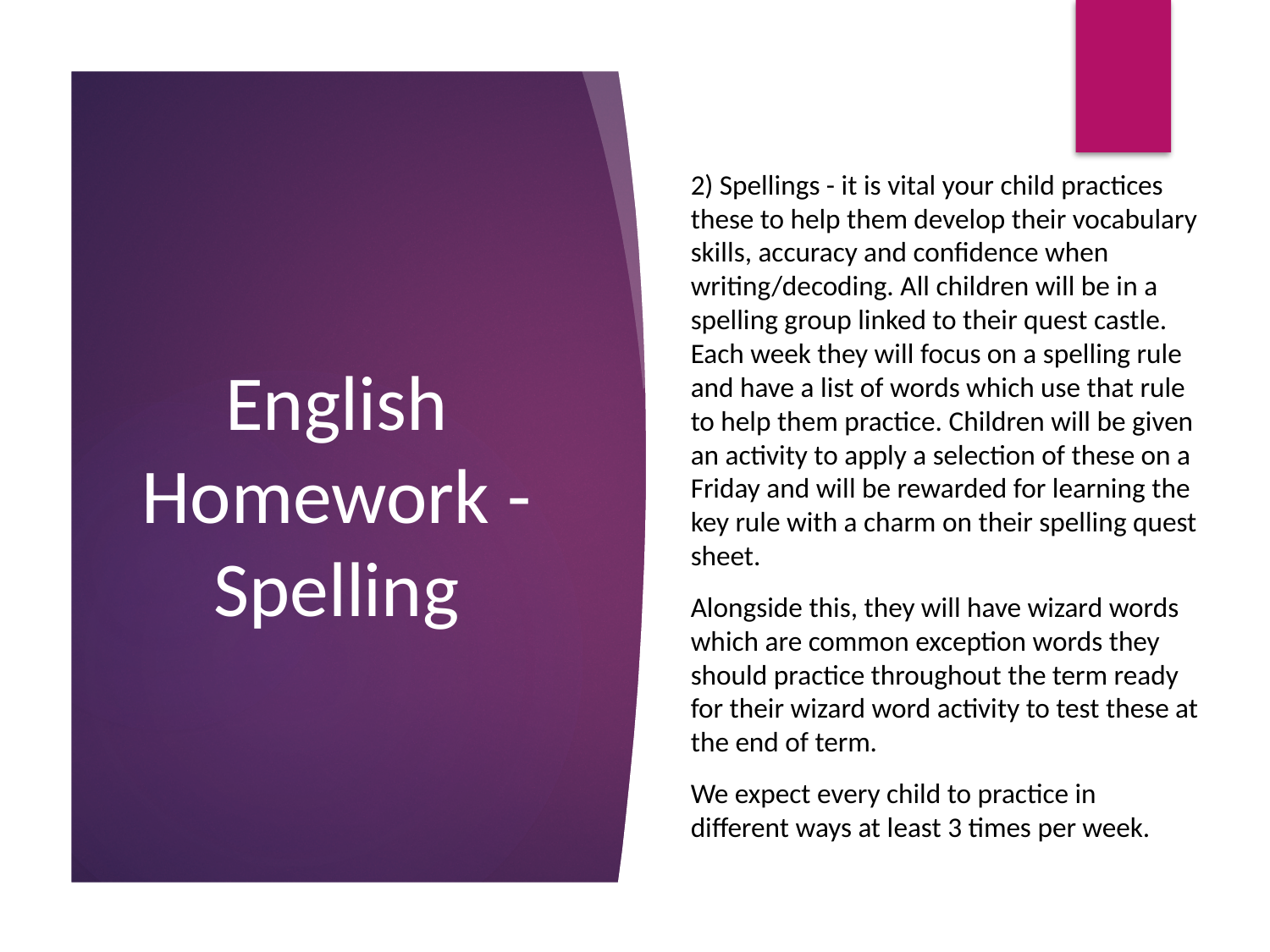

2) Spellings - it is vital your child practices these to help them develop their vocabulary skills, accuracy and confidence when writing/decoding. All children will be in a spelling group linked to their quest castle. Each week they will focus on a spelling rule and have a list of words which use that rule to help them practice. Children will be given an activity to apply a selection of these on a Friday and will be rewarded for learning the key rule with a charm on their spelling quest sheet.
Alongside this, they will have wizard words which are common exception words they should practice throughout the term ready for their wizard word activity to test these at the end of term.
We expect every child to practice in different ways at least 3 times per week.
# English Homework - Spelling